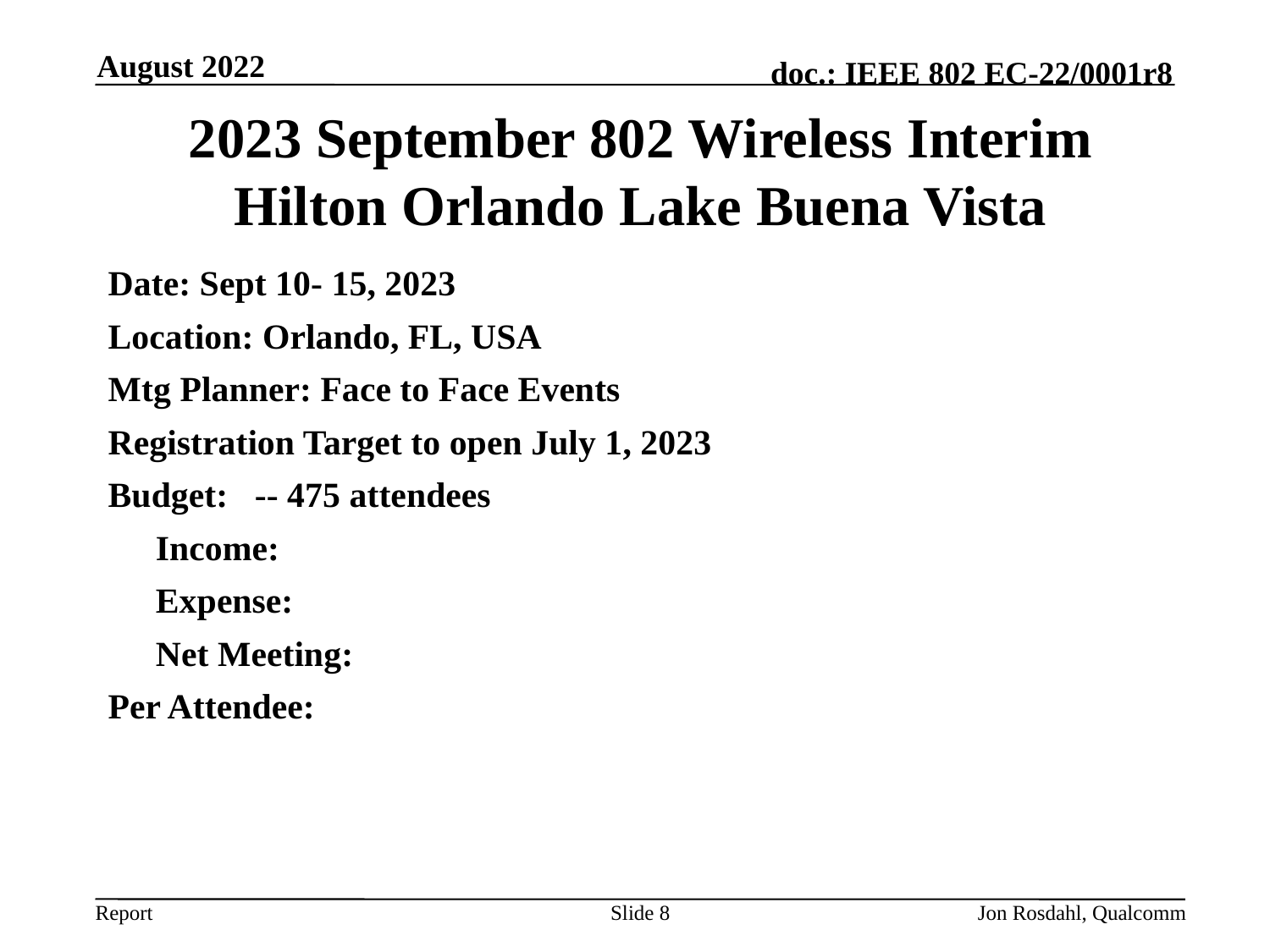

August 2022
# 2023 September 802 Wireless Interim Hilton Orlando Lake Buena Vista
Date: Sept 10- 15, 2023
Location: Orlando, FL, USA
Mtg Planner: Face to Face Events
Registration Target to open July 1, 2023
Budget:   -- 475 attendees
	Income:
	Expense:
	Net Meeting:
Per Attendee:

Slide 8
Jon Rosdahl, Qualcomm